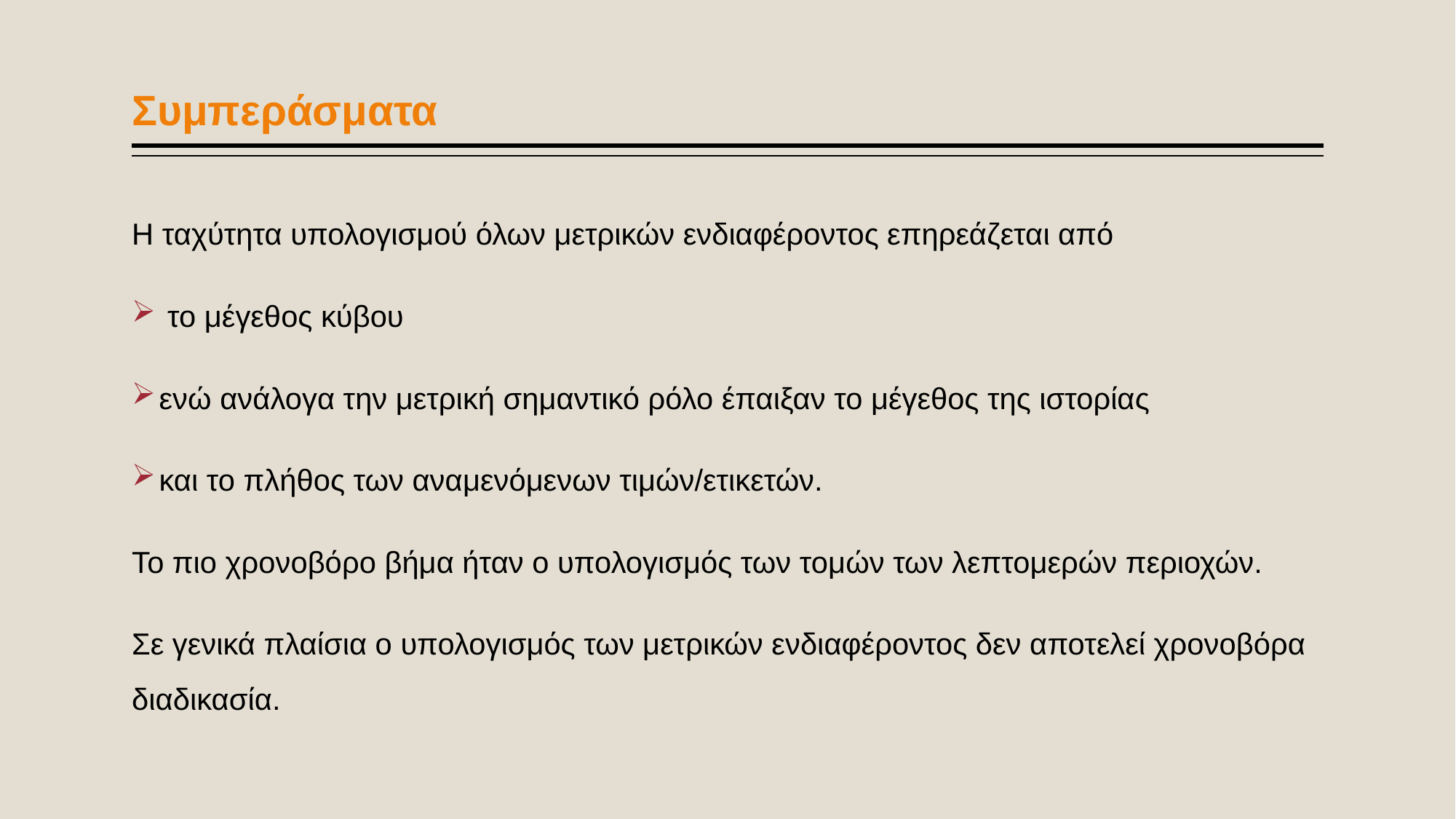

# Συμπεράσματα
Η ταχύτητα υπολογισμού όλων μετρικών ενδιαφέροντος επηρεάζεται από
 το μέγεθος κύβου
ενώ ανάλογα την μετρική σημαντικό ρόλο έπαιξαν το μέγεθος της ιστορίας
και το πλήθος των αναμενόμενων τιμών/ετικετών.
Το πιο χρονοβόρο βήμα ήταν ο υπολογισμός των τομών των λεπτομερών περιοχών.
Σε γενικά πλαίσια ο υπολογισμός των μετρικών ενδιαφέροντος δεν αποτελεί χρονοβόρα διαδικασία.